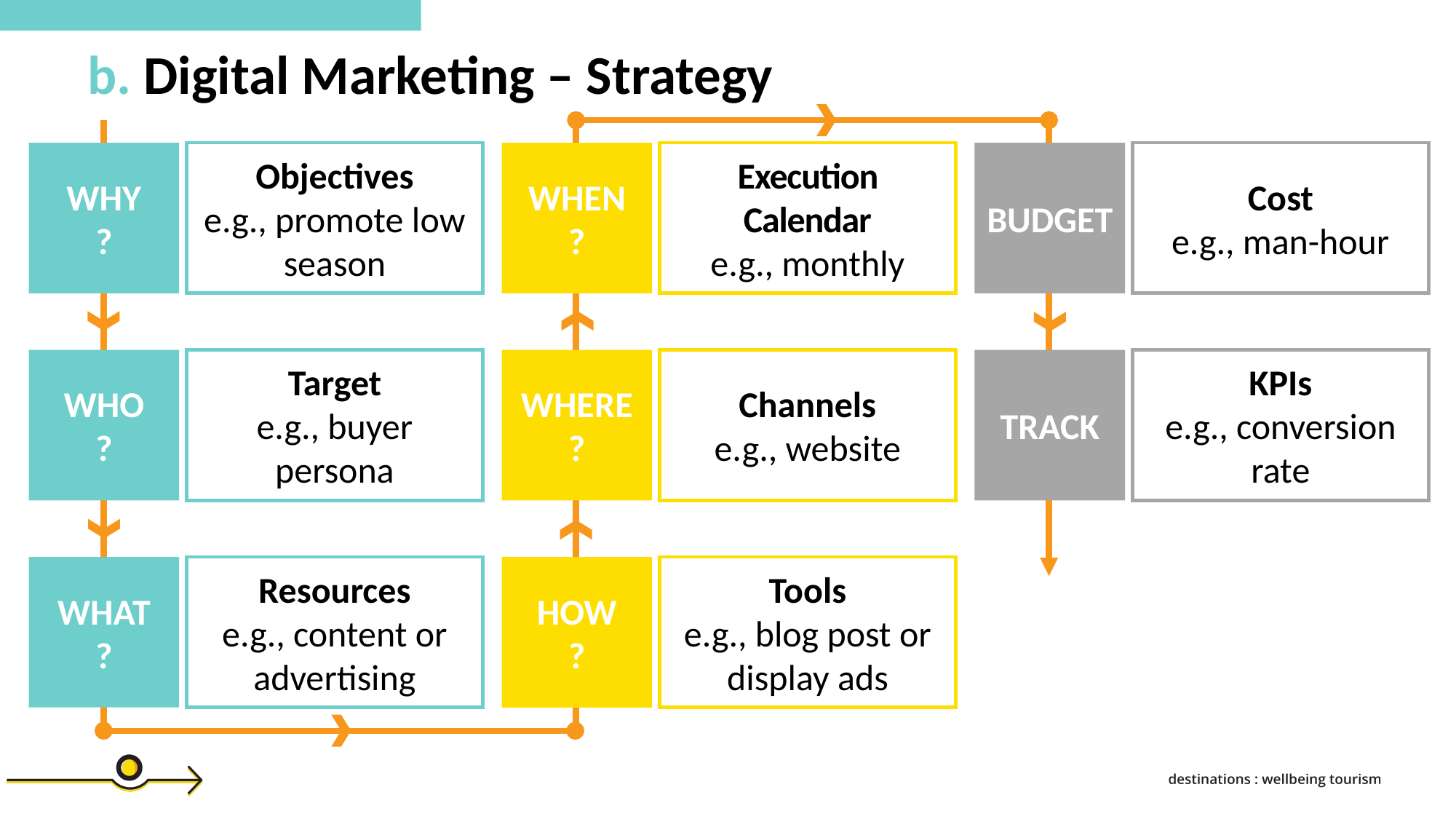

b. Digital Marketing – Strategy

WHY
?
Objectives
e.g., promote low season
WHEN
?
Execution Calendar
e.g., monthly
BUDGET
Cost
e.g., man-hour
WHO
?
Target
e.g., buyer persona
WHERE?
Channels
e.g., website
TRACK
KPIs
e.g., conversion rate
WHAT
?
Resources
e.g., content or advertising
Tools
e.g., blog post or display ads
HOW
?